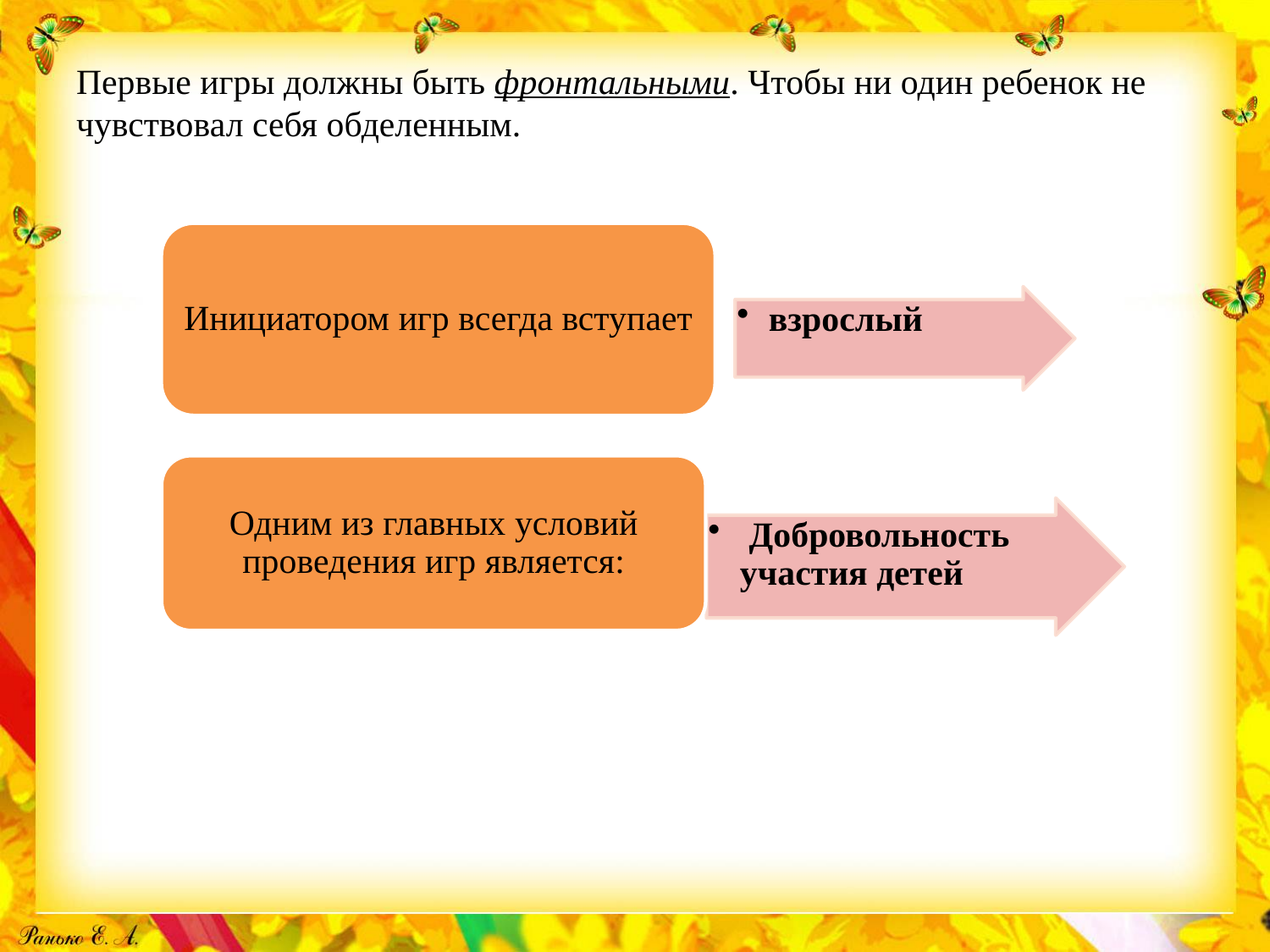

Первые игры должны быть фронтальными. Чтобы ни один ребенок не чувствовал себя обделенным.

взрослый
Инициатором игр всегда вступает
 Добровольность       участия детей
Одним из главных условий проведения игр является: